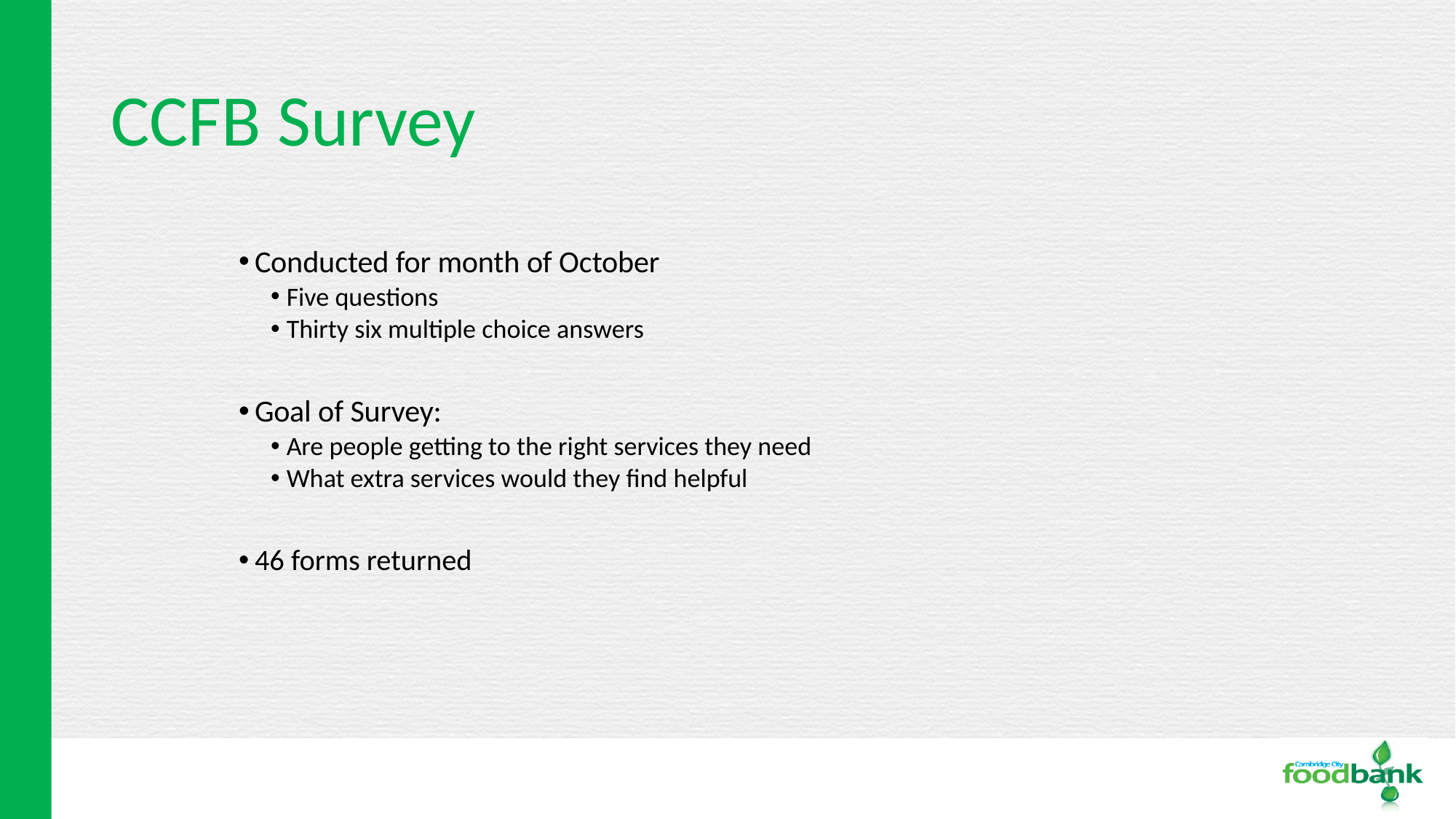

# CCFB Survey
Conducted for month of October
Five questions
Thirty six multiple choice answers

Goal of Survey:
Are people getting to the right services they need
What extra services would they find helpful

46 forms returned